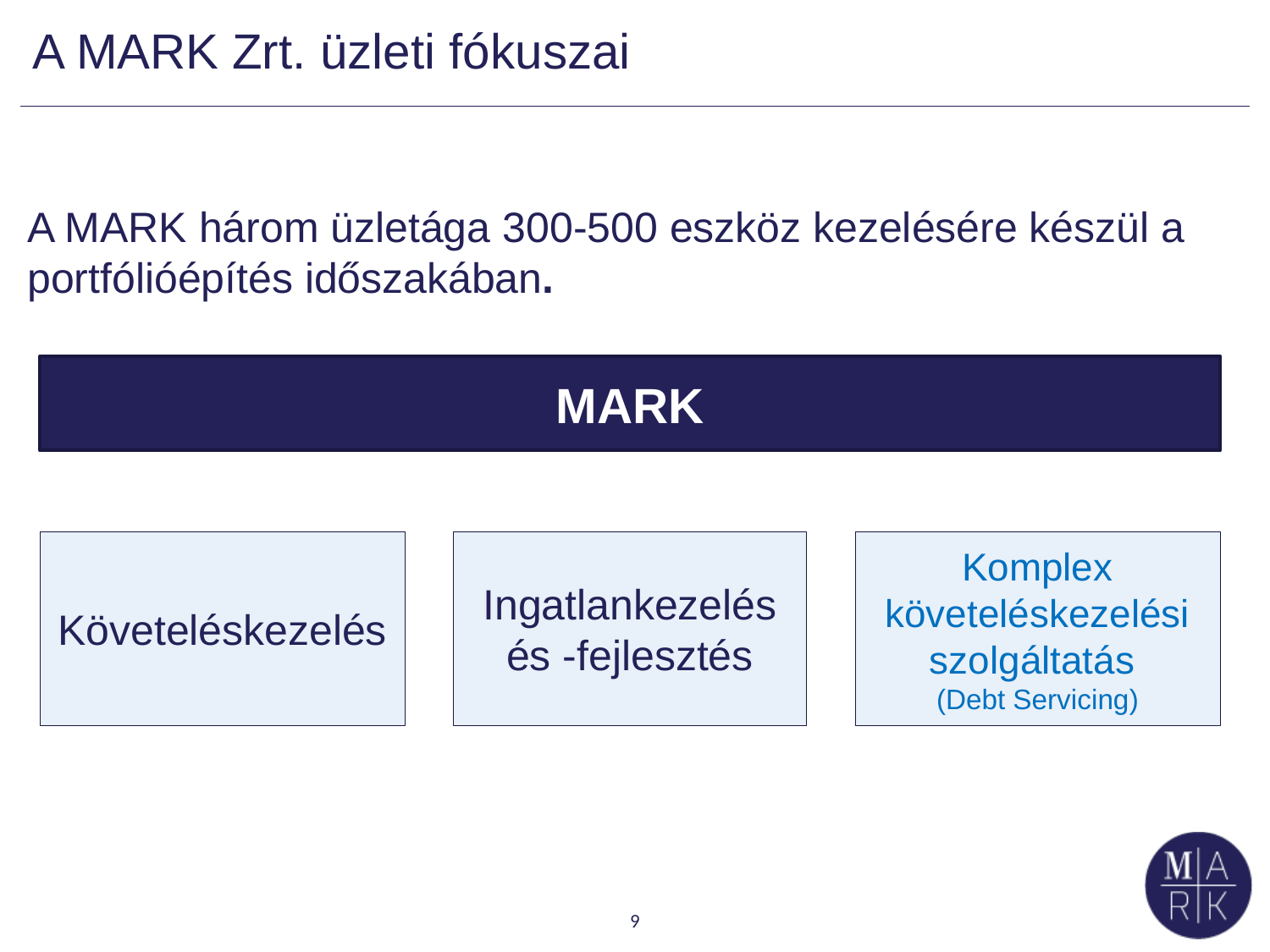

A MARK Zrt. üzleti fókuszai

A MARK három üzletága 300-500 eszköz kezelésére készül a portfólióépítés időszakában.
MARK
Követeléskezelés
Ingatlankezelés és -fejlesztés
Komplex követeléskezelési szolgáltatás
(Debt Servicing)
9